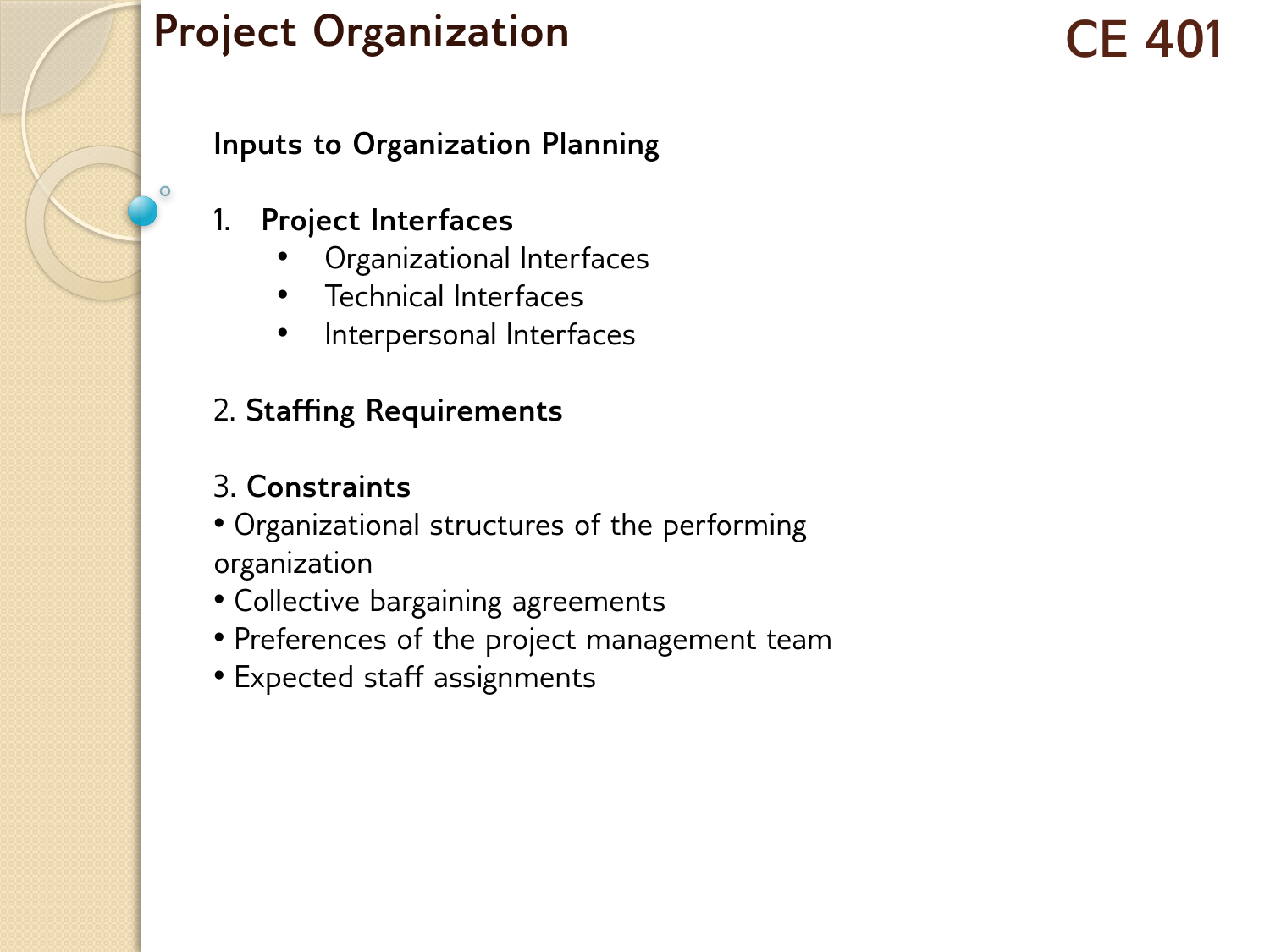

Project Organization
# CE 401
Inputs to Organization Planning

Project Interfaces
Organizational Interfaces
Technical Interfaces
Interpersonal Interfaces

2. Staffing Requirements

3. Constraints
 Organizational structures of the performing organization
 Collective bargaining agreements
 Preferences of the project management team
 Expected staff assignments